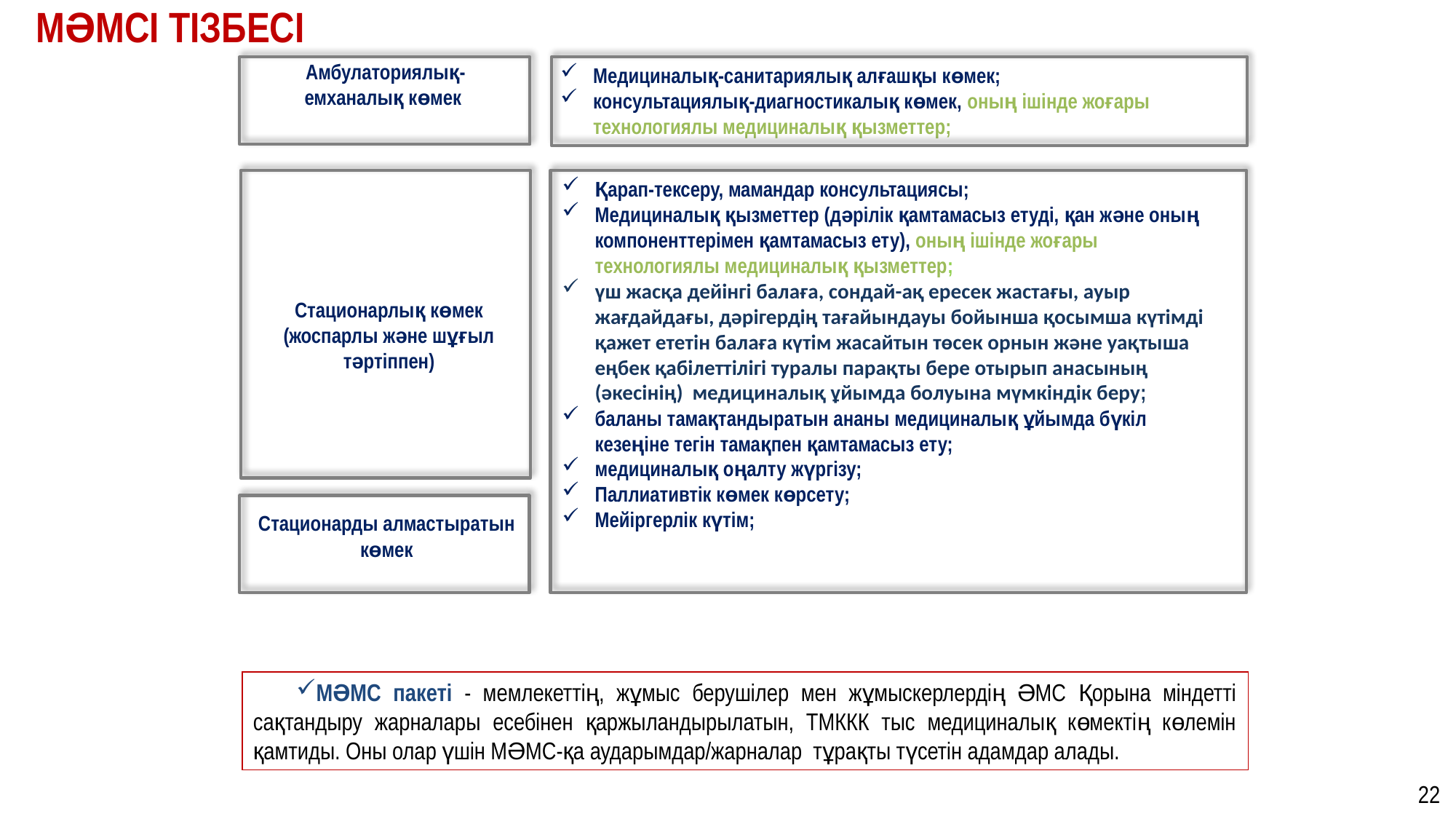

МӘМСІ ТІЗБЕСІ
Амбулаториялық-емханалық көмек
Медициналық-санитариялық алғашқы көмек;
консультациялық-диагностикалық көмек, оның ішінде жоғары технологиялы медициналық қызметтер;

Қарап-тексеру, мамандар консультациясы;
Медициналық қызметтер (дәрілік қамтамасыз етуді, қан және оның компоненттерімен қамтамасыз ету), оның ішінде жоғары технологиялы медициналық қызметтер;
үш жасқа дейінгі балаға, сондай-ақ ересек жастағы, ауыр жағдайдағы, дәрігердің тағайындауы бойынша қосымша күтімді қажет ететін балаға күтім жасайтын төсек орнын және уақтыша еңбек қабілеттілігі туралы парақты бере отырып анасының (әкесінің)  медициналық ұйымда болуына мүмкіндік беру;
баланы тамақтандыратын ананы медициналық ұйымда бүкіл кезеңіне тегін тамақпен қамтамасыз ету;
медициналық оңалту жүргізу;
Паллиативтік көмек көрсету;
Мейіргерлік күтім;
Стационарлық көмек (жоспарлы және шұғыл тәртіппен)

Стационарды алмастыратын көмек
МӘМС пакеті - мемлекеттің, жұмыс берушілер мен жұмыскерлердің ӘМС Қорына міндетті сақтандыру жарналары есебінен қаржыландырылатын, ТМККК тыс медициналық көмектің көлемін қамтиды. Оны олар үшін МӘМС-қа аударымдар/жарналар  тұрақты түсетін адамдар алады.
22